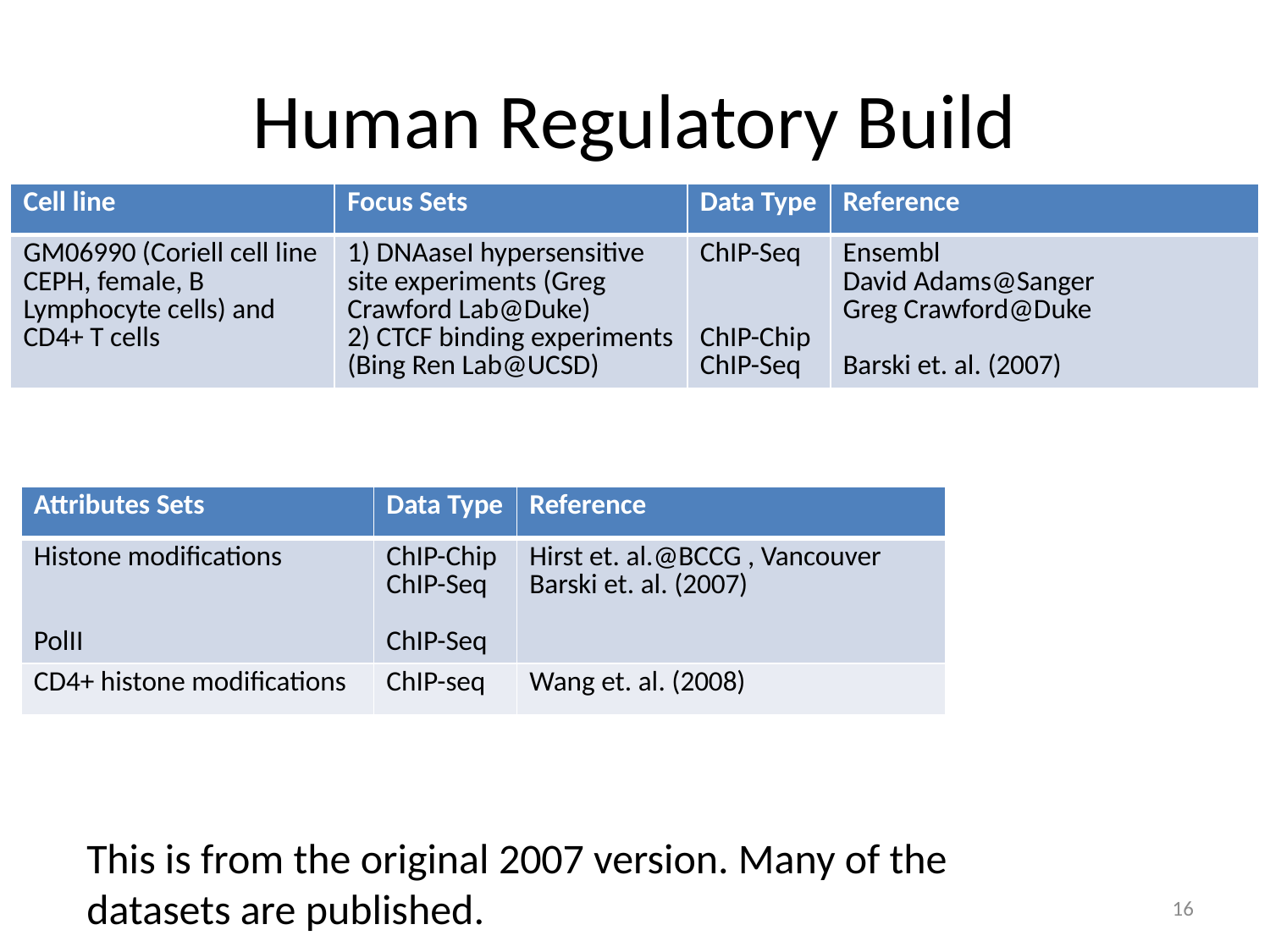

# Human Regulatory Build
| Cell line | Focus Sets | Data Type | Reference |
| --- | --- | --- | --- |
| GM06990 (Coriell cell line CEPH, female, B Lymphocyte cells) and CD4+ T cells | 1) DNAaseI hypersensitive site experiments (Greg Crawford Lab@Duke) 2) CTCF binding experiments (Bing Ren Lab@UCSD) | ChIP-Seq ChIP-Chip ChIP-Seq | Ensembl David Adams@Sanger Greg Crawford@Duke Barski et. al. (2007) |
| Attributes Sets | Data Type | Reference |
| --- | --- | --- |
| Histone modifications PolII | ChIP-Chip ChIP-Seq ChIP-Seq | Hirst et. al.@BCCG , Vancouver Barski et. al. (2007) |
| CD4+ histone modifications | ChIP-seq | Wang et. al. (2008) |
This is from the original 2007 version. Many of the datasets are published.
16